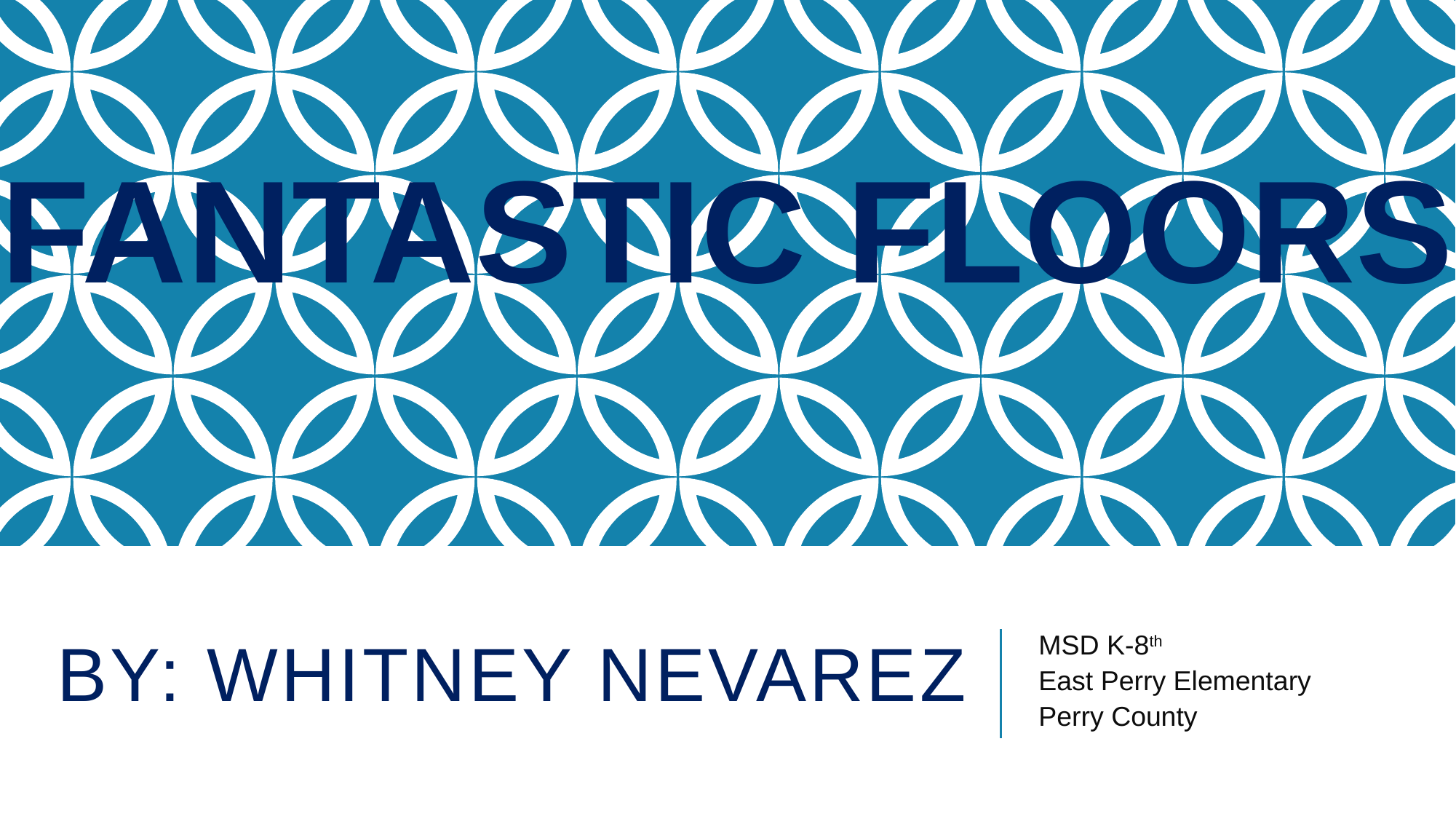

FANTASTIC FLOORS
MSD K-8th
East Perry Elementary
Perry County
# By: Whitney NEvarez